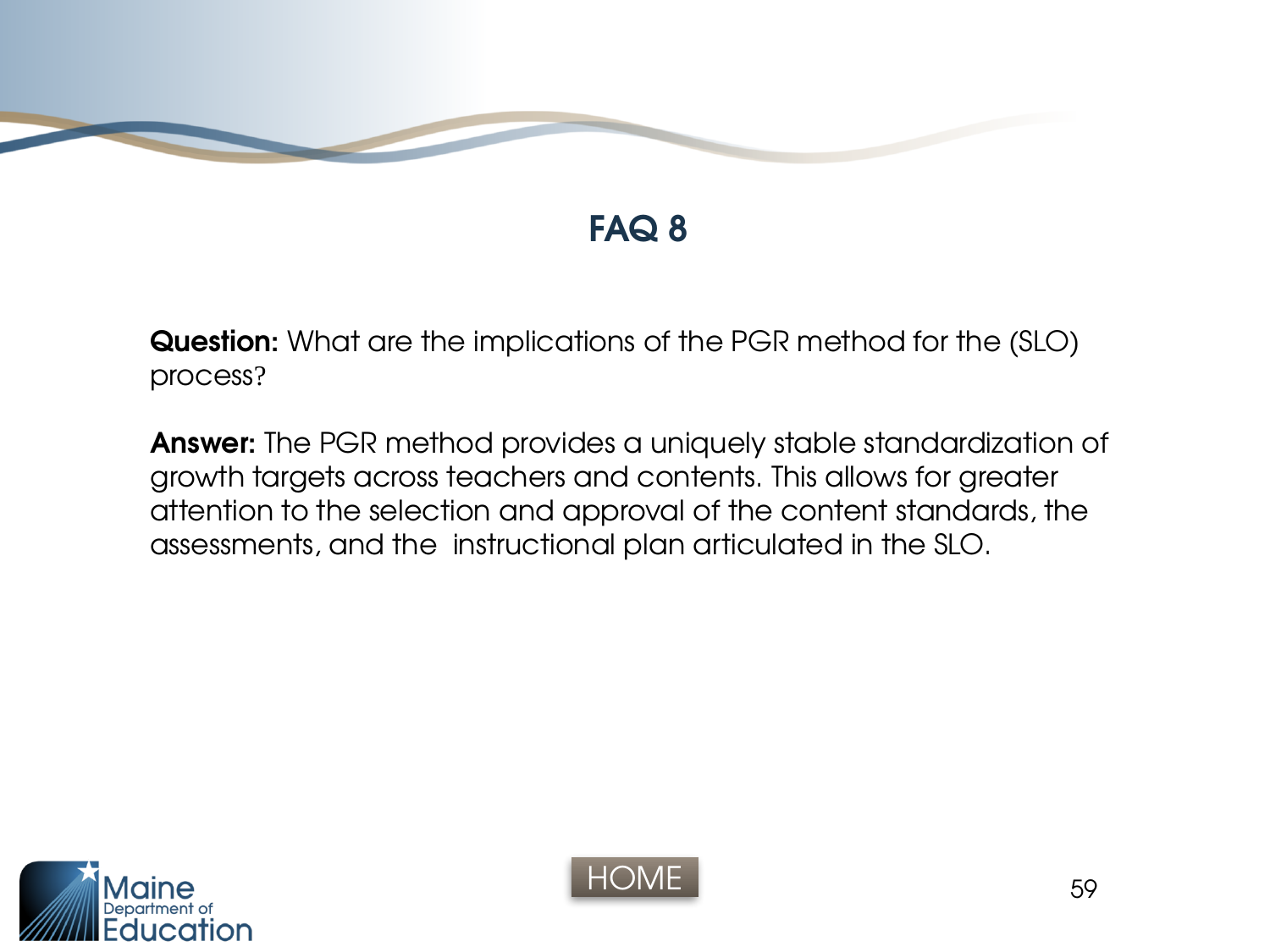

# FAQ 8

Question: What are the implications of the PGR method for the (SLO) process?

Answer: The PGR method provides a uniquely stable standardization of growth targets across teachers and contents. This allows for greater attention to the selection and approval of the content standards, the assessments, and the  instructional plan articulated in the SLO.
59